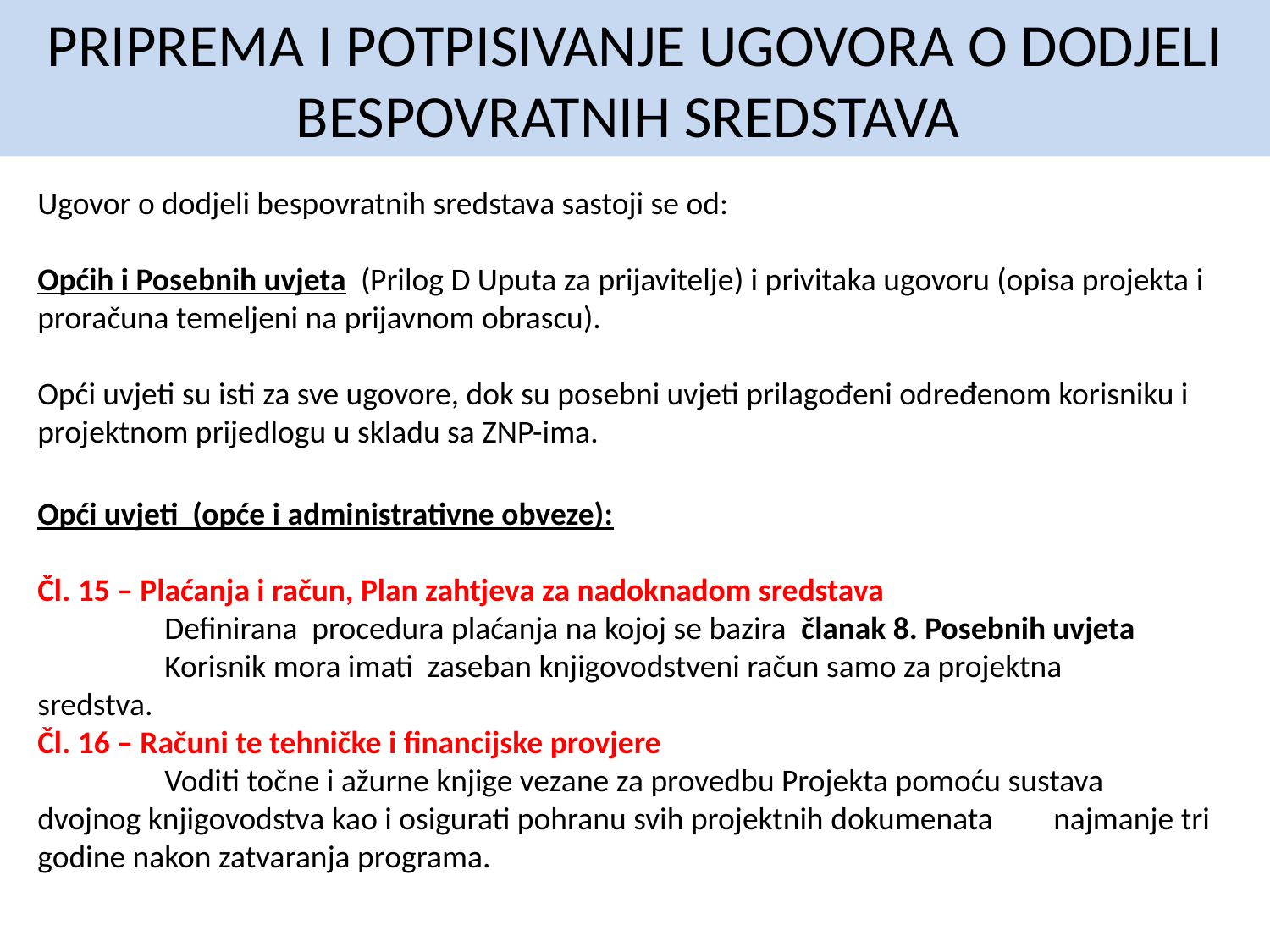

# PRIPREMA I POTPISIVANJE UGOVORA O DODJELI BESPOVRATNIH SREDSTAVA
Ugovor o dodjeli bespovratnih sredstava sastoji se od:
Općih i Posebnih uvjeta  (Prilog D Uputa za prijavitelje) i privitaka ugovoru (opisa projekta i proračuna temeljeni na prijavnom obrascu).
Opći uvjeti su isti za sve ugovore, dok su posebni uvjeti prilagođeni određenom korisniku i projektnom prijedlogu u skladu sa ZNP-ima.
Opći uvjeti  (opće i administrativne obveze):
Čl. 15 – Plaćanja i račun, Plan zahtjeva za nadoknadom sredstava
	Definirana  procedura plaćanja na kojoj se bazira  članak 8. Posebnih uvjeta
	Korisnik mora imati  zaseban knjigovodstveni račun samo za projektna 	sredstva.
Čl. 16 – Računi te tehničke i financijske provjere
	Voditi točne i ažurne knjige vezane za provedbu Projekta pomoću sustava 	dvojnog knjigovodstva kao i osigurati pohranu svih projektnih dokumenata 	najmanje tri godine nakon zatvaranja programa.